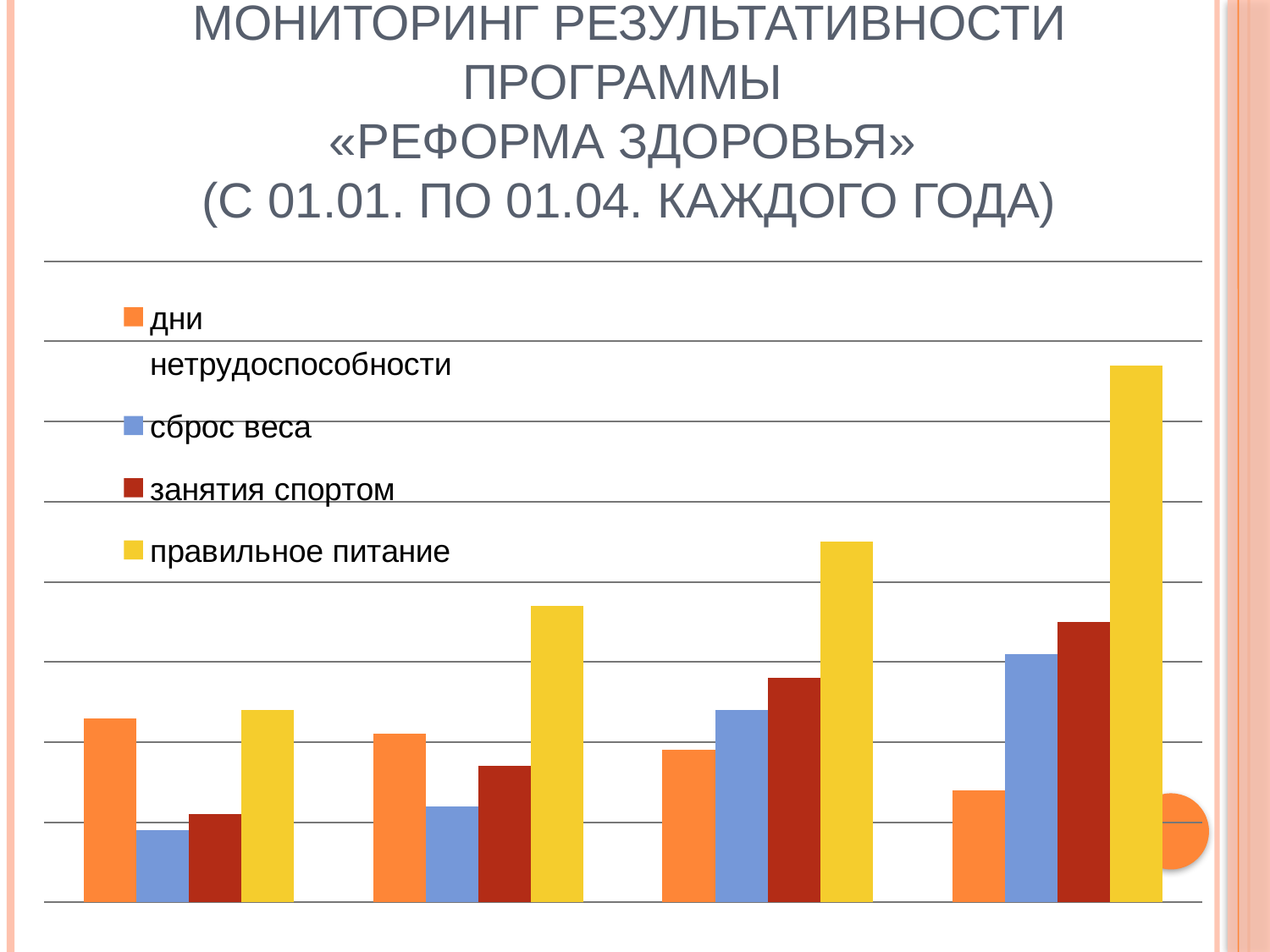

# Мониторинг результативности программы «РеФорма здоровья» (с 01.01. по 01.04. каждого года)

### Chart

| Category | дни нетрудоспособности | сброс веса | занятия спортом | правильное питание |
|---|---|---|---|---|
| 2021 | 23.0 | 9.0 | 11.0 | 24.0 |
| 2022 | 21.0 | 12.0 | 17.0 | 37.0 |
| 2023 | 19.0 | 24.0 | 28.0 | 45.0 |
| 2024 | 14.0 | 31.0 | 35.0 | 67.0 |